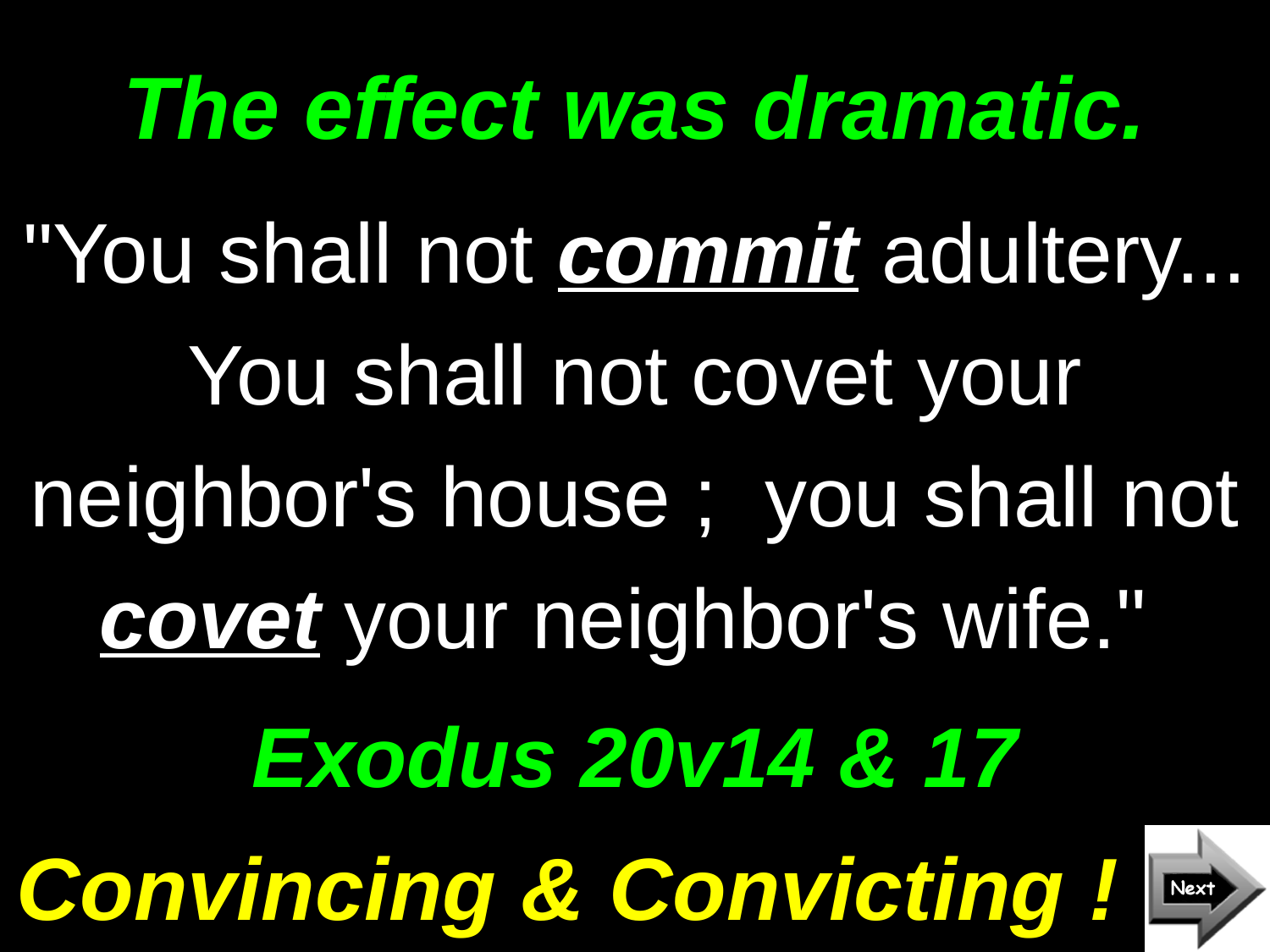

# The effect was dramatic.
"You shall not commit adultery... You shall not covet your neighbor's house ;  you shall not covet your neighbor's wife."
Exodus 20v14 & 17
Convincing & Convicting !